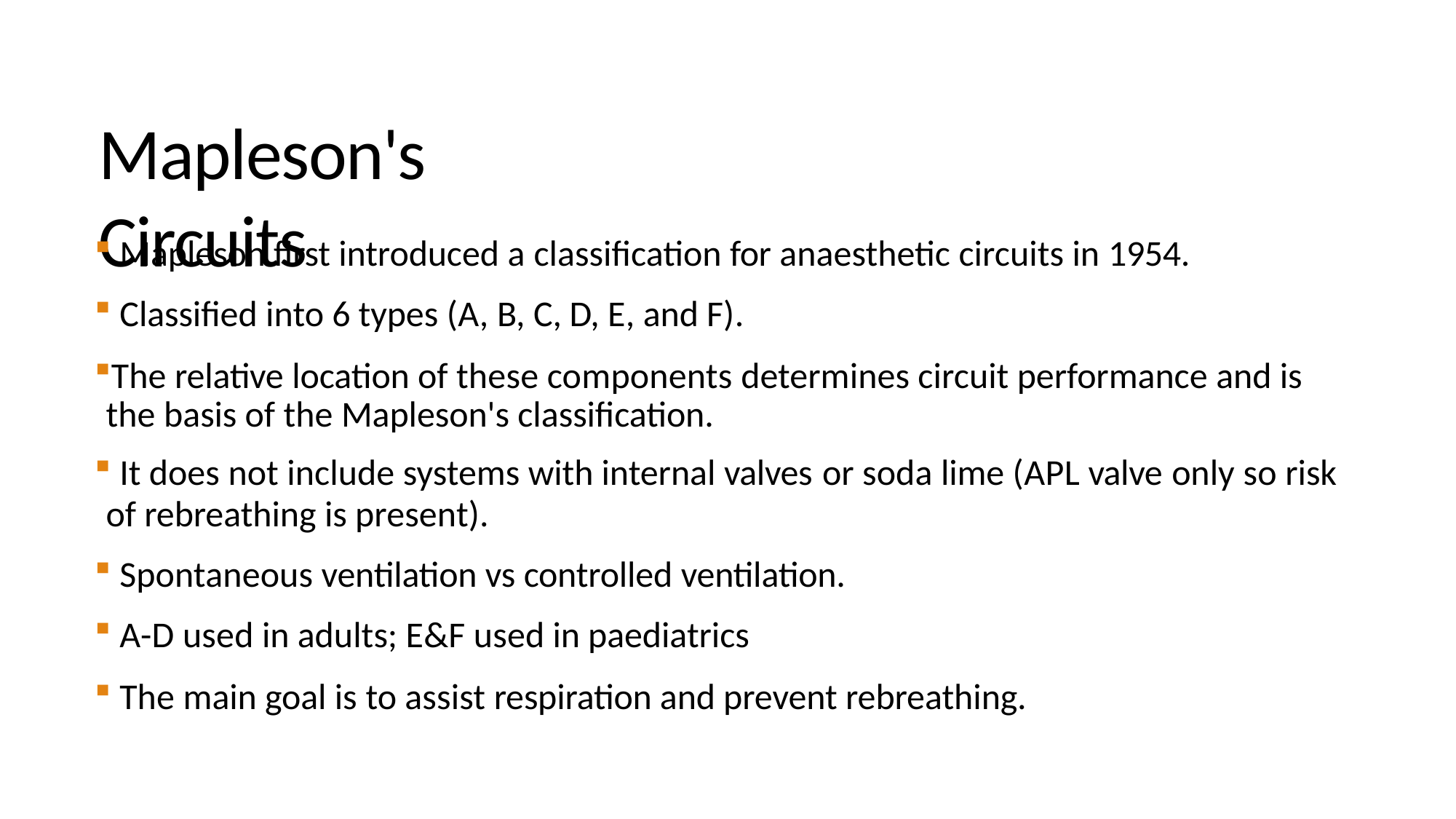

# Mapleson's Circuits
Mapleson first introduced a classification for anaesthetic circuits in 1954.
Classified into 6 types (A, B, C, D, E, and F).
The relative location of these components determines circuit performance and is  the basis of the Mapleson's classification.
It does not include systems with internal valves or soda lime (APL valve only so risk
of rebreathing is present).
Spontaneous ventilation vs controlled ventilation.
A-D used in adults; E&F used in paediatrics
The main goal is to assist respiration and prevent rebreathing.